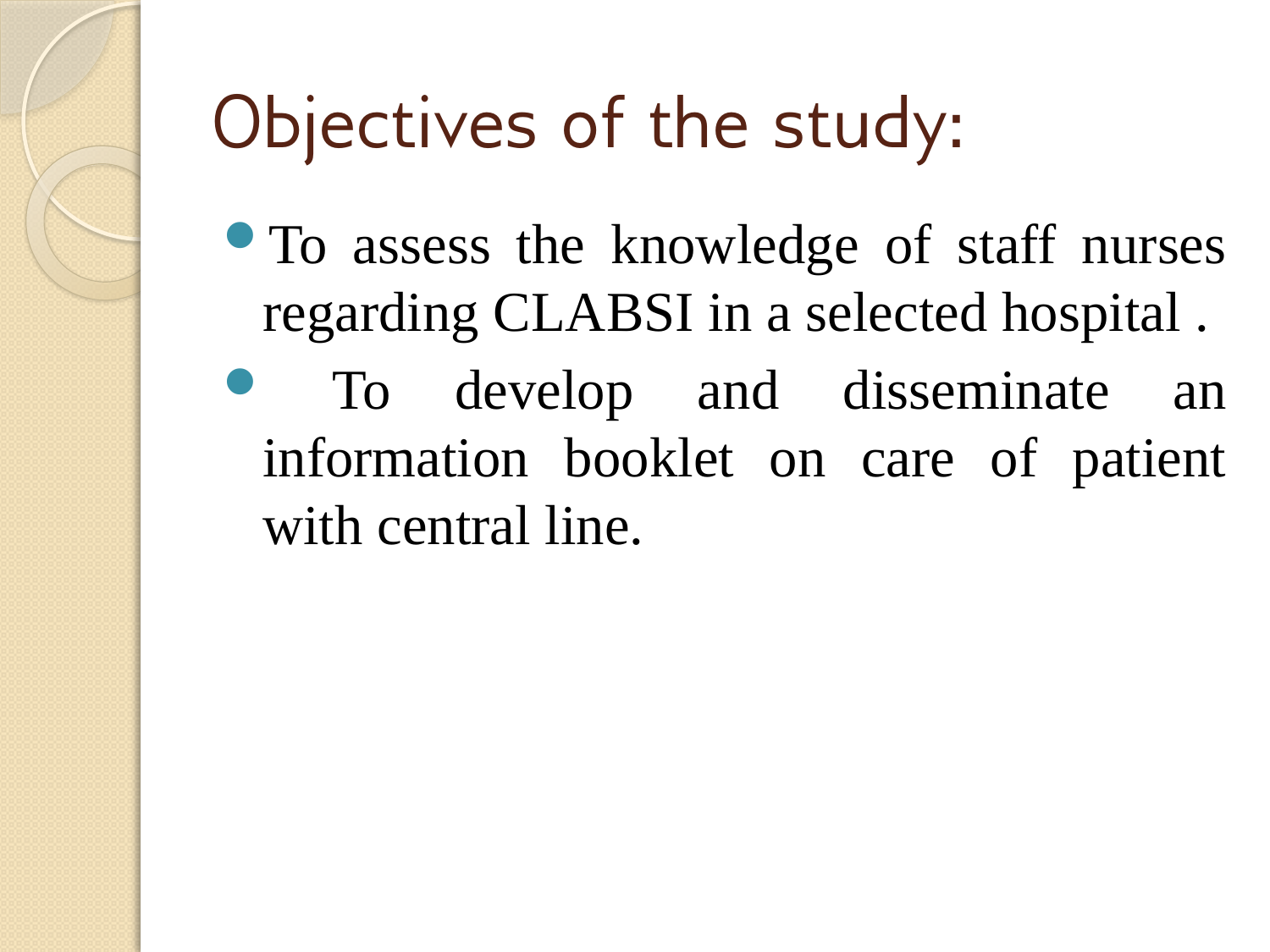

# Objectives of the study:
To assess the knowledge of staff nurses regarding CLABSI in a selected hospital .
 To develop and disseminate an information booklet on care of patient with central line.